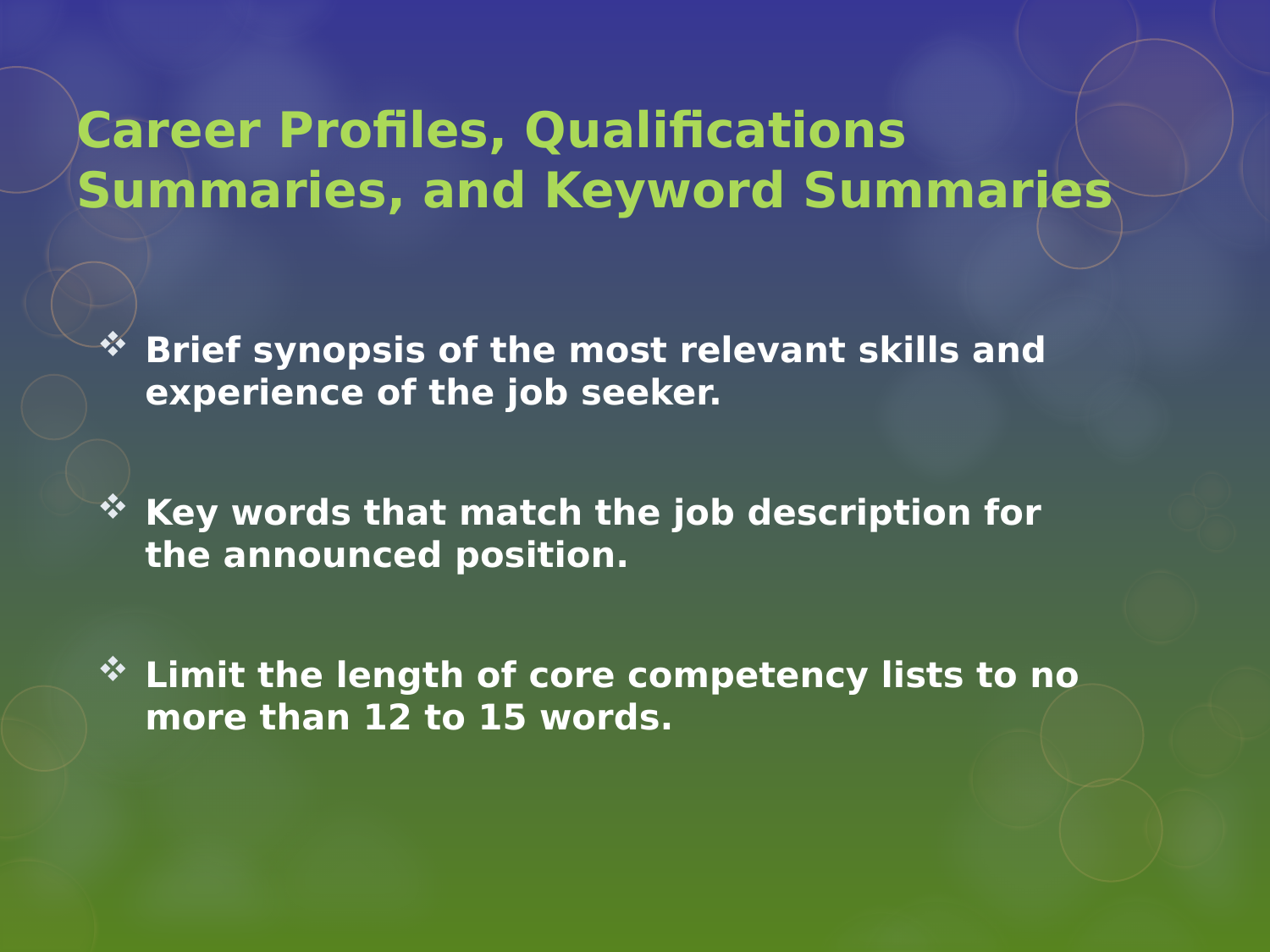

# Career Profiles, Qualifications Summaries, and Keyword Summaries
Brief synopsis of the most relevant skills and experience of the job seeker.

Key words that match the job description for the announced position.

Limit the length of core competency lists to no more than 12 to 15 words.